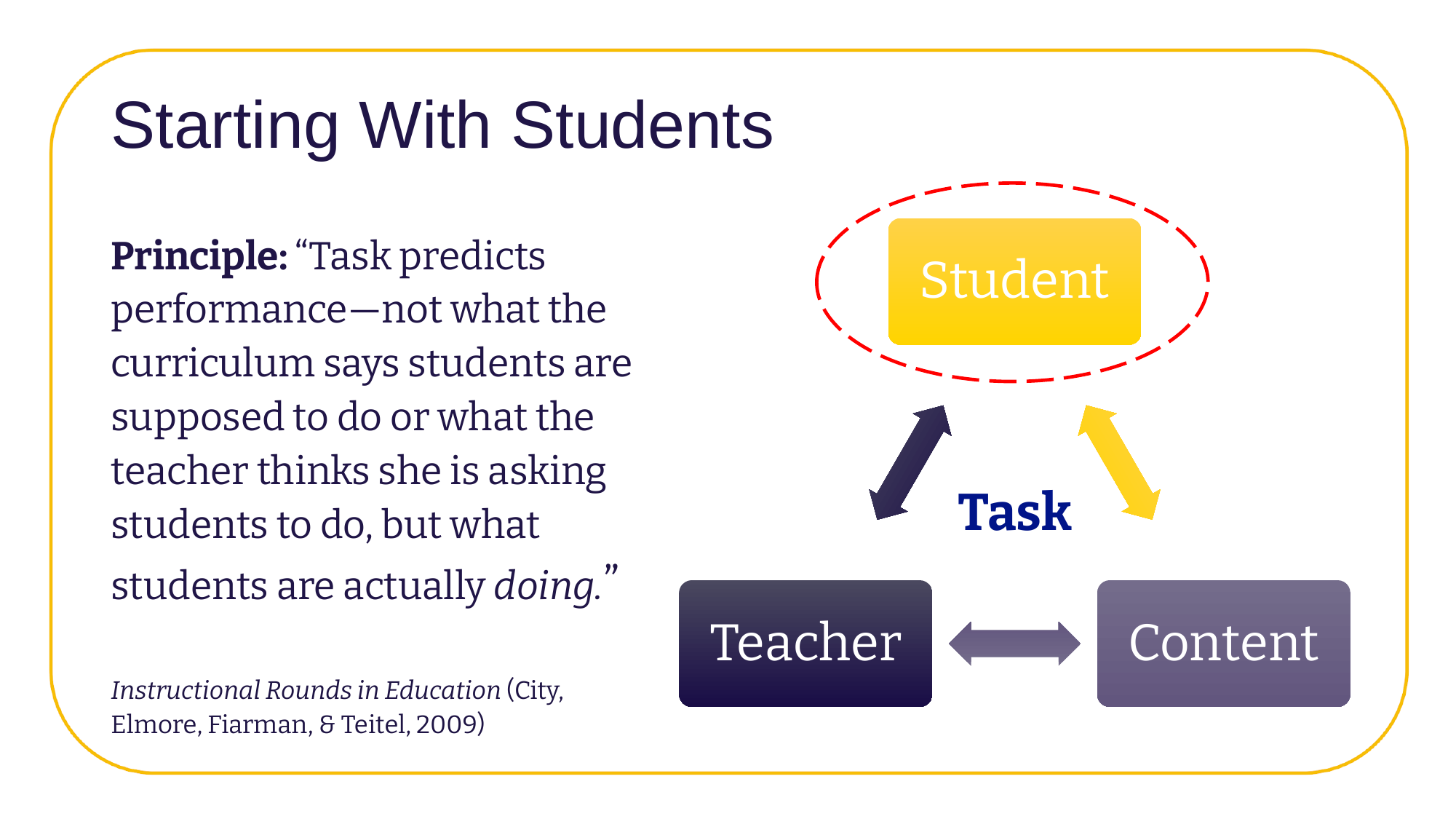

# Starting With Students

Principle: “Task predicts performance—not what the curriculum says students are supposed to do or what the teacher thinks she is asking students to do, but what students are actually doing.”

Instructional Rounds in Education (City, Elmore, Fiarman, & Teitel, 2009)

Student

Teacher
Content

Task